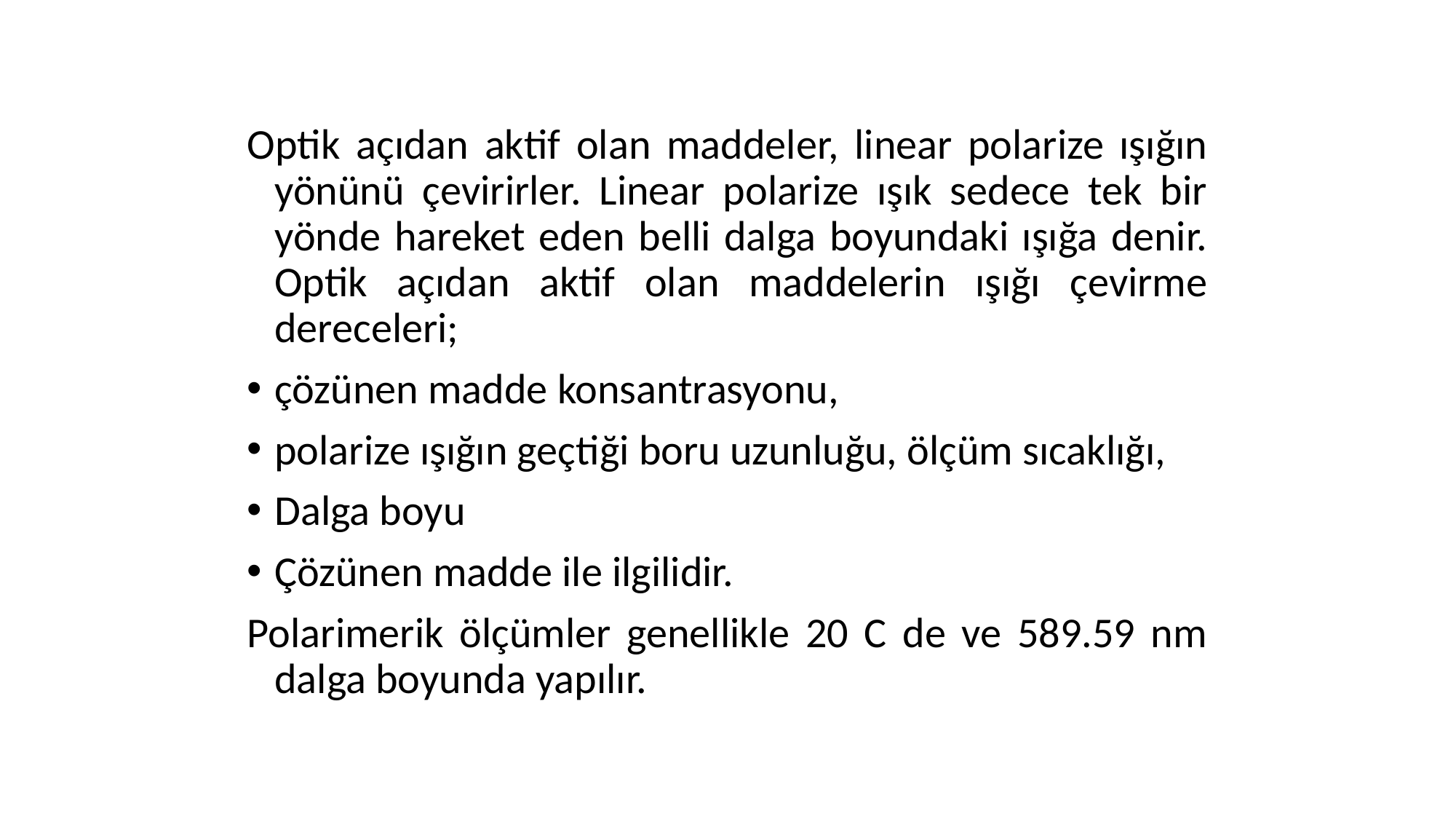

Optik açıdan aktif olan maddeler, linear polarize ışığın yönünü çevirirler. Linear polarize ışık sedece tek bir yönde hareket eden belli dalga boyundaki ışığa denir. Optik açıdan aktif olan maddelerin ışığı çevirme dereceleri;
çözünen madde konsantrasyonu,
polarize ışığın geçtiği boru uzunluğu, ölçüm sıcaklığı,
Dalga boyu
Çözünen madde ile ilgilidir.
Polarimerik ölçümler genellikle 20 C de ve 589.59 nm dalga boyunda yapılır.